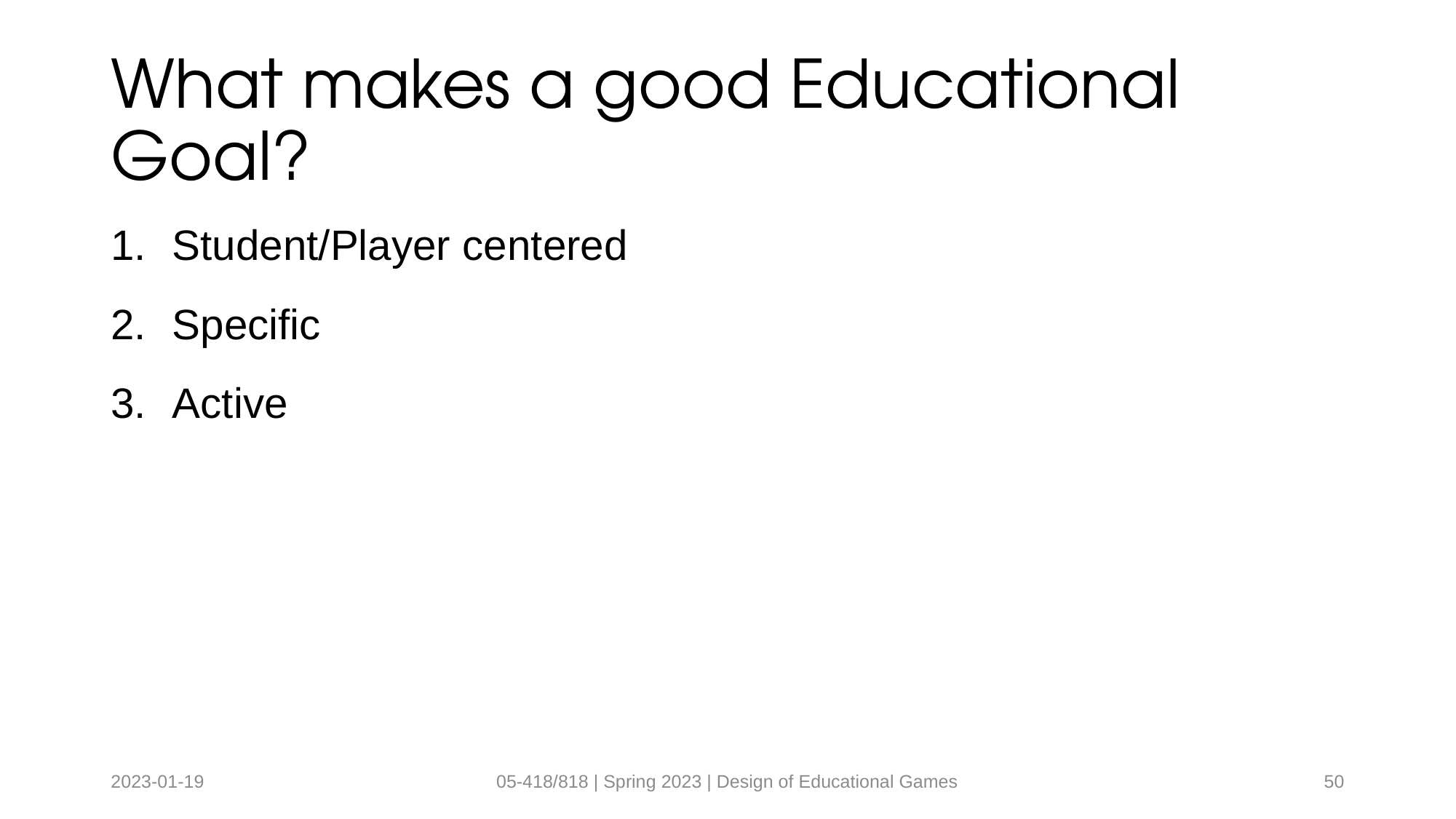

# What makes a good Educational Goal?
Student/Player centered
Specific
Active

2023-01-19
05-418/818 | Spring 2023 | Design of Educational Games
50